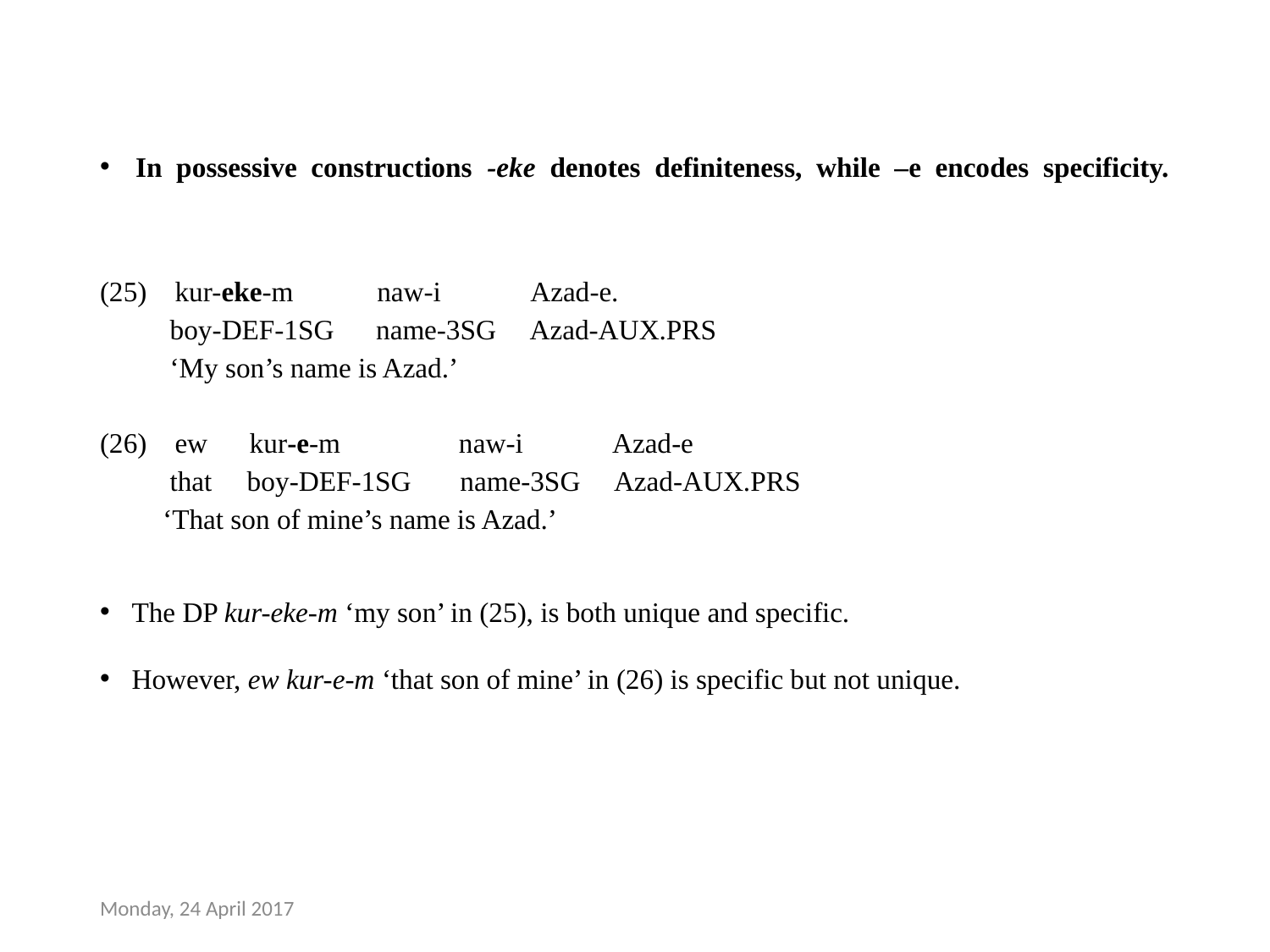

# In possessive constructions -eke denotes definiteness, while –e encodes specificity.
(25)    kur-eke-m            naw-i             Azad-e.
          boy-DEF-1SG      name-3SG     Azad-AUX.PRS
          ‘My son’s name is Azad.’

(26)    ew      kur-e-m                 naw-i             Azad-e
          that     boy-DEF-1SG       name-3SG     Azad-AUX.PRS
         ‘That son of mine’s name is Azad.’

The DP kur-eke-m ‘my son’ in (25), is both unique and specific.
However, ew kur-e-m ‘that son of mine’ in (26) is specific but not unique.
Monday, 24 April 2017